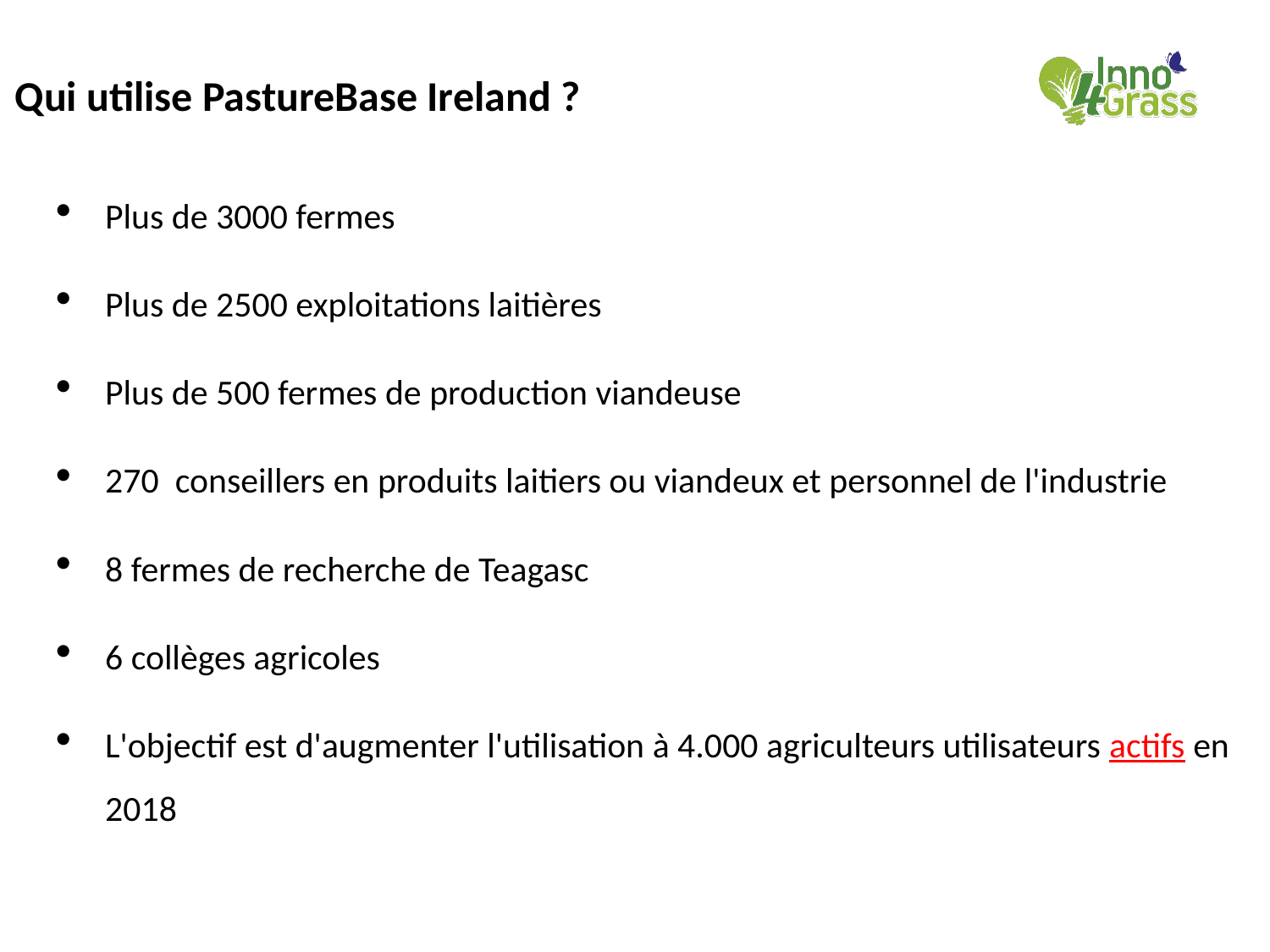

Qui utilise PastureBase Ireland ?
Plus de 3000 fermes
Plus de 2500 exploitations laitières
Plus de 500 fermes de production viandeuse
270  conseillers en produits laitiers ou viandeux et personnel de l'industrie
8 fermes de recherche de Teagasc
6 collèges agricoles
L'objectif est d'augmenter l'utilisation à 4.000 agriculteurs utilisateurs actifs en 2018